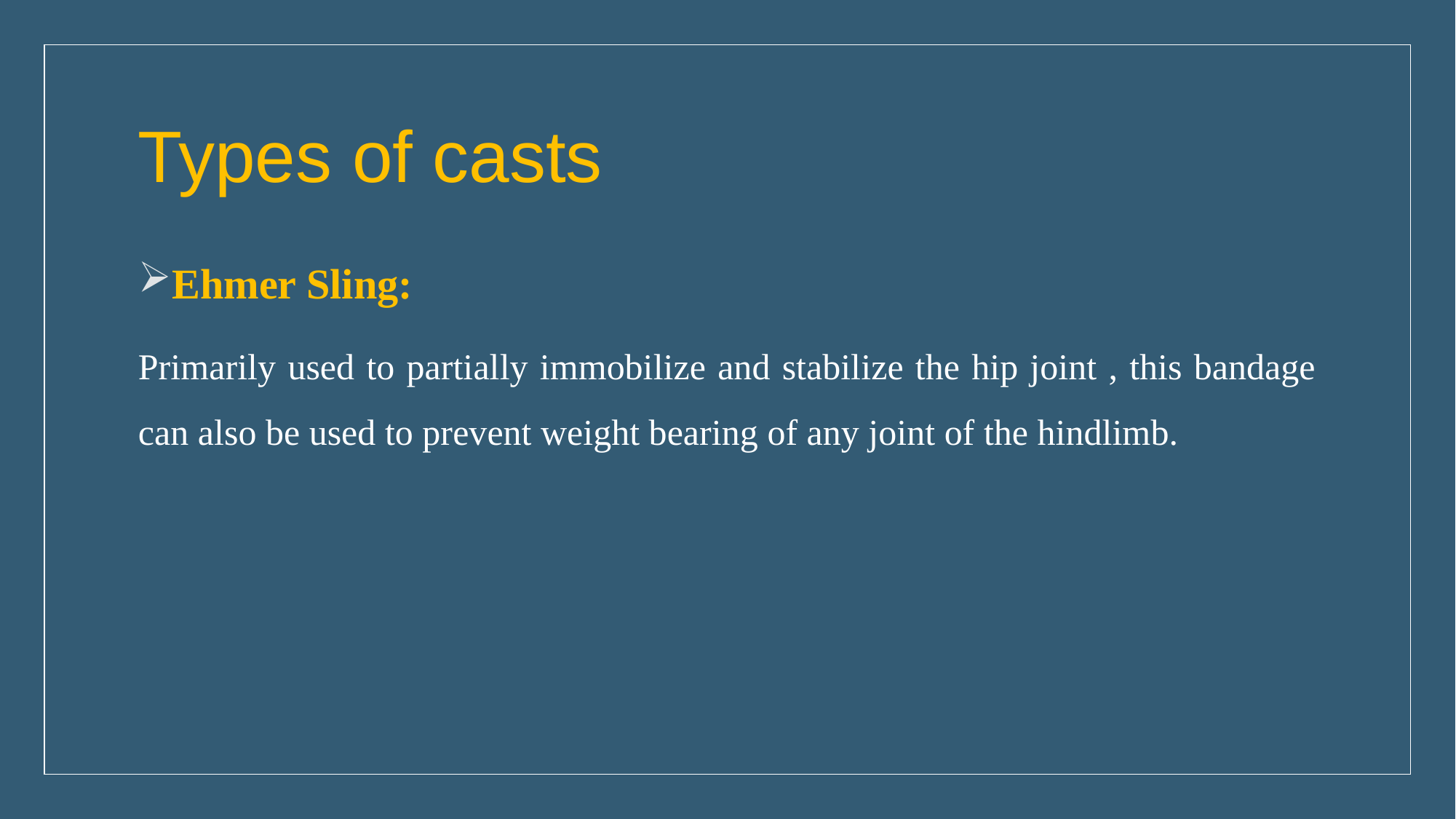

# Types of casts
Ehmer Sling:
Primarily used to partially immobilize and stabilize the hip joint , this bandage can also be used to prevent weight bearing of any joint of the hindlimb.